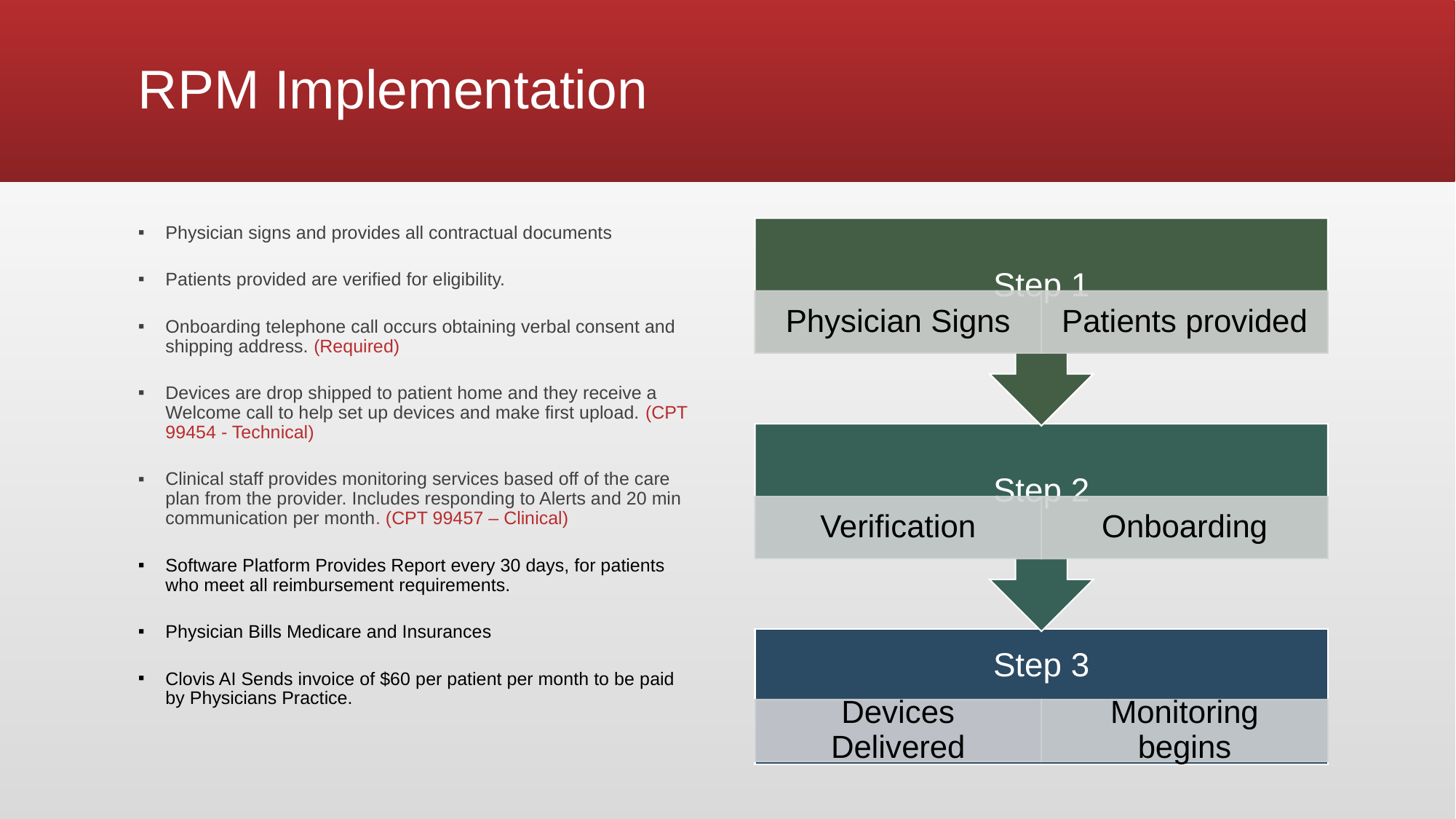

# RPM Implementation
Physician signs and provides all contractual documents
Patients provided are verified for eligibility.
Onboarding telephone call occurs obtaining verbal consent and shipping address. (Required)
Devices are drop shipped to patient home and they receive a Welcome call to help set up devices and make first upload. (CPT 99454 - Technical)
Clinical staff provides monitoring services based off of the care plan from the provider. Includes responding to Alerts and 20 min communication per month. (CPT 99457 – Clinical)
Software Platform Provides Report every 30 days, for patients who meet all reimbursement requirements.
Physician Bills Medicare and Insurances
Clovis AI Sends invoice of $60 per patient per month to be paid by Physicians Practice.

Step 3
Devices Delivered
Monitoring begins
Step 2
Verification
Onboarding
Step 1
Physician Signs
Patients provided